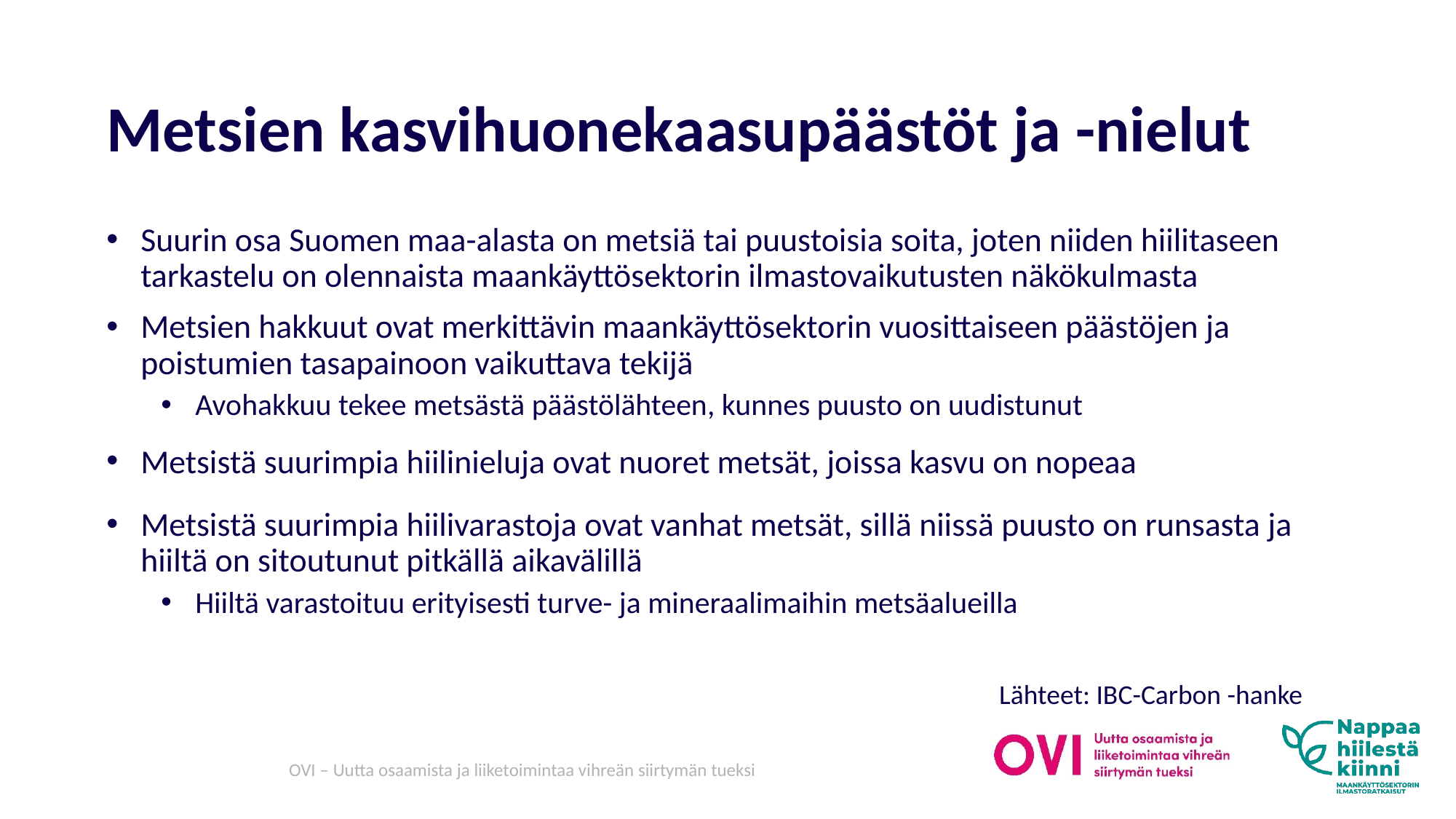

# Metsien kasvihuonekaasupäästöt ja -nielut
Suurin osa Suomen maa-alasta on metsiä tai puustoisia soita, joten niiden hiilitaseen tarkastelu on olennaista maankäyttösektorin ilmastovaikutusten näkökulmasta
Metsien hakkuut ovat merkittävin maankäyttösektorin vuosittaiseen päästöjen ja poistumien tasapainoon vaikuttava tekijä
Avohakkuu tekee metsästä päästölähteen, kunnes puusto on uudistunut
Metsistä suurimpia hiilinieluja ovat nuoret metsät, joissa kasvu on nopeaa
Metsistä suurimpia hiilivarastoja ovat vanhat metsät, sillä niissä puusto on runsasta ja hiiltä on sitoutunut pitkällä aikavälillä
Hiiltä varastoituu erityisesti turve- ja mineraalimaihin metsäalueilla
Lähteet: IBC-Carbon -hanke
OVI – Uutta osaamista ja liiketoimintaa vihreän siirtymän tueksi